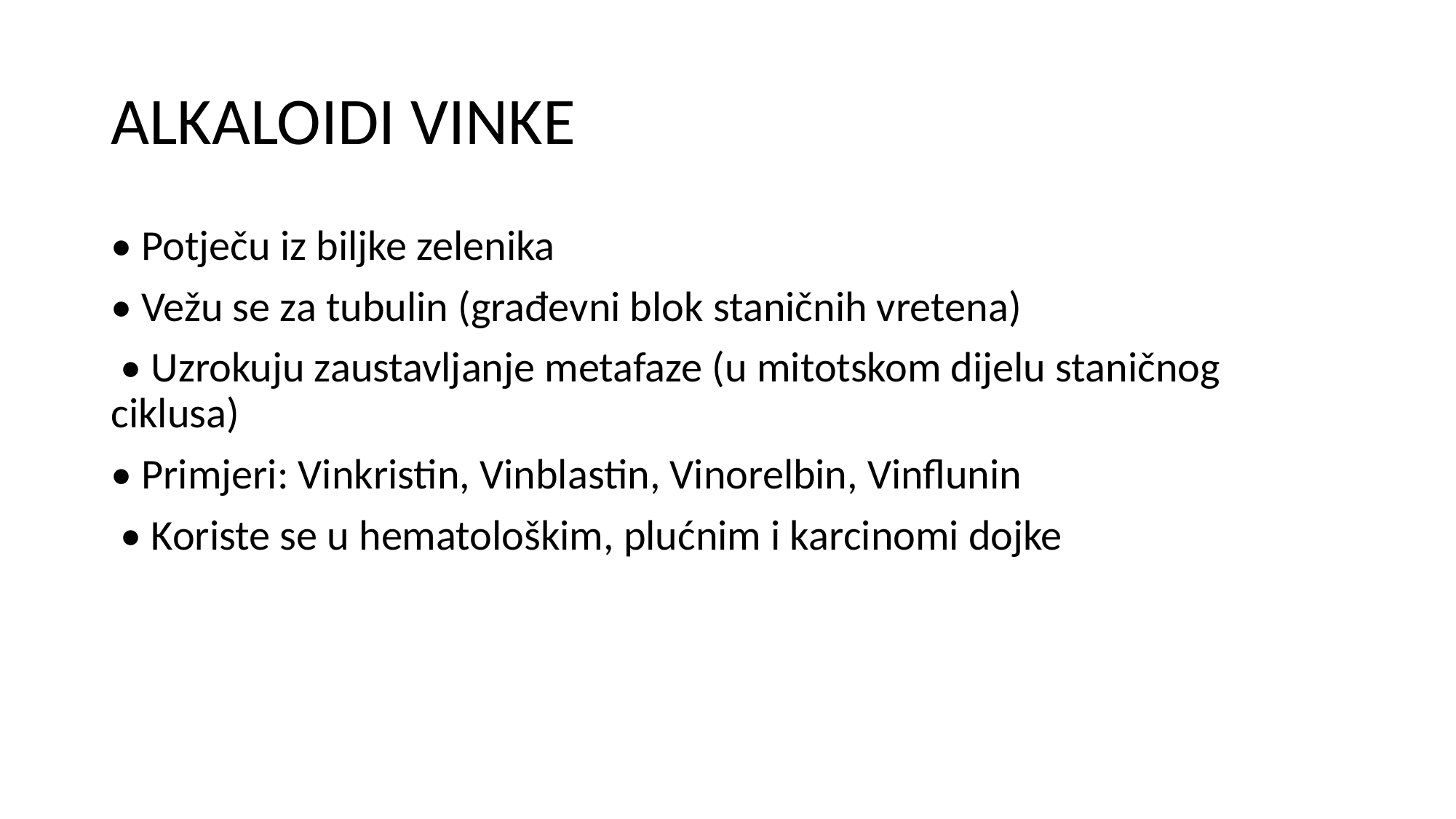

# ALKALOIDI VINKE
• Potječu iz biljke zelenika
• Vežu se za tubulin (građevni blok staničnih vretena)
 • Uzrokuju zaustavljanje metafaze (u mitotskom dijelu staničnog ciklusa)
• Primjeri: Vinkristin, Vinblastin, Vinorelbin, Vinflunin
 • Koriste se u hematološkim, plućnim i karcinomi dojke